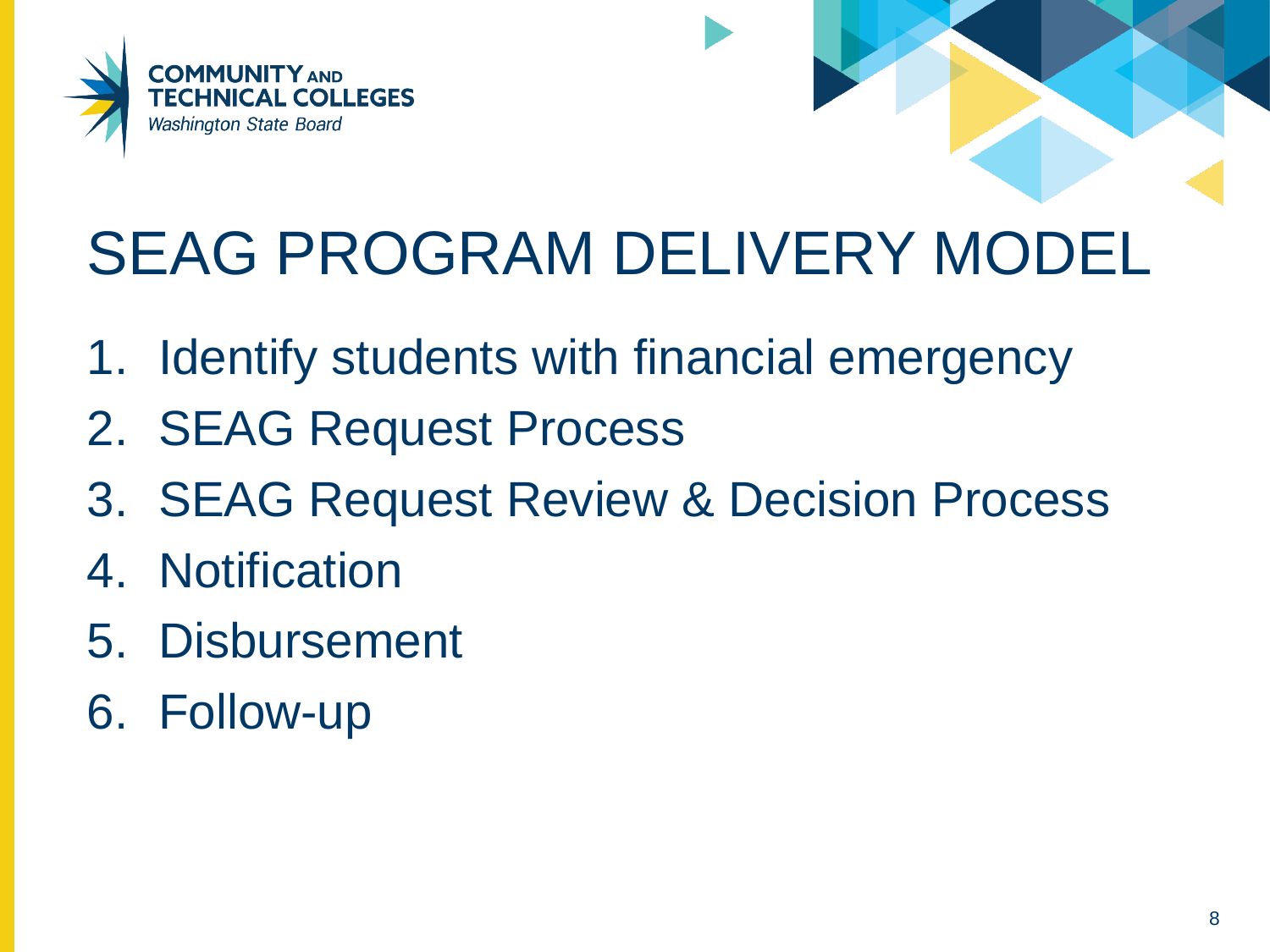

# SEAG Program Delivery model
Identify students with financial emergency
SEAG Request Process
SEAG Request Review & Decision Process
Notification
Disbursement
Follow-up

8